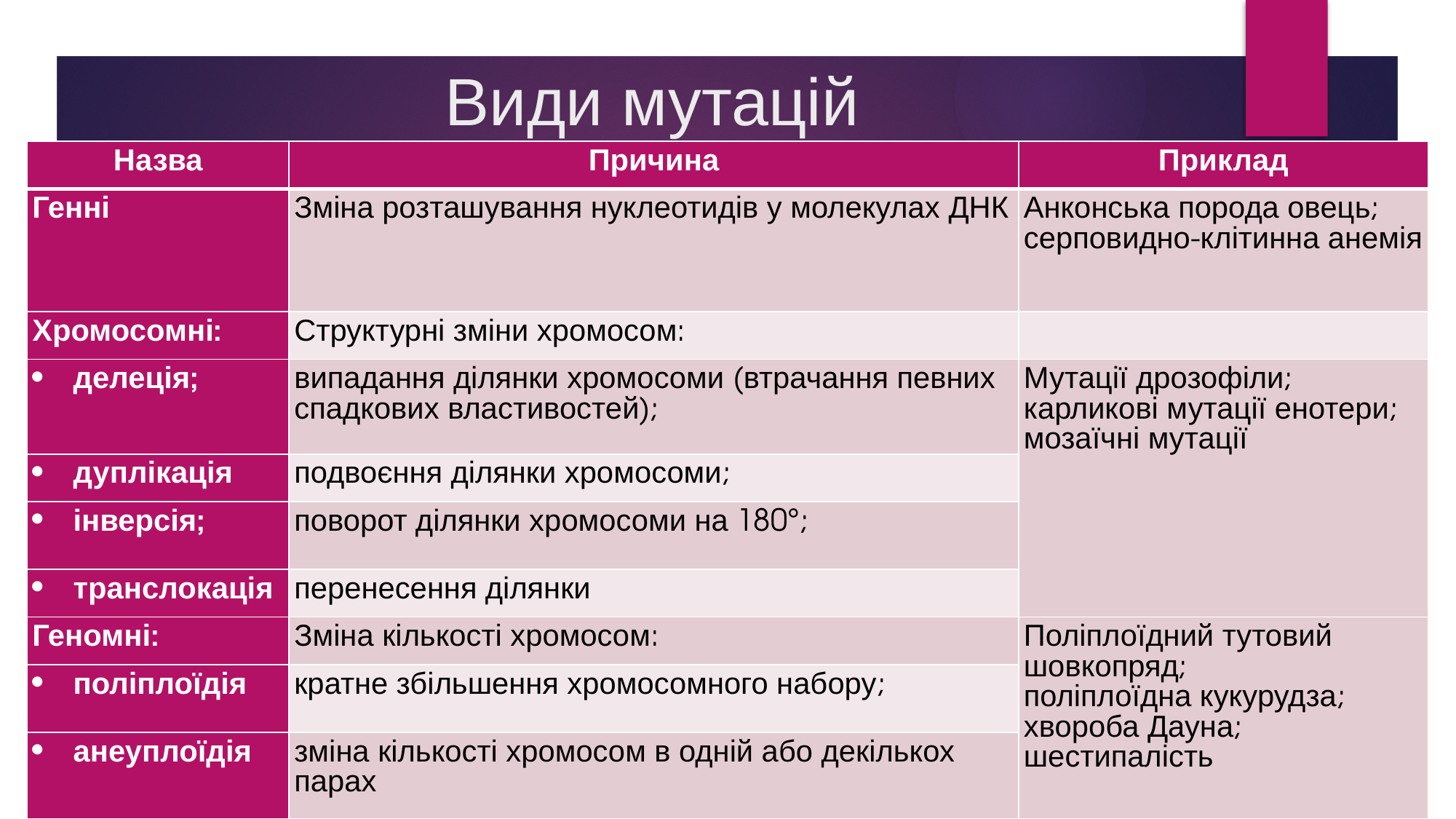

# Види мутацій
| Назва | Причина | Приклад |
| --- | --- | --- |
| Генні | Зміна розташування нуклеотидів у молекулах ДНК | Анконська порода овець; серповидно-клітинна анемія |
| Хромосомні: | Структурні зміни хромосом: |  |
| делеція; | випадання ділянки хромосоми (втрачання певних спадкових властивостей); | Мутації дрозофіли; карликові мутації енотери; мозаїчні мутації |
| дуплікація | подвоєння ділянки хромосоми; |  |
| інверсія; | поворот ділянки хромосоми на 180°; |  |
| транслокація | перенесення ділянки |  |
| Геномні: | Зміна кількості хромосом: | Поліплоїдний тутовий шовкопряд; поліплоїдна кукурудза; хвороба Дауна; шестипалість |
| поліплоїдія | кратне збільшення хромосомного набору; |  |
| анеуплоїдія | зміна кількості хромосом в одній або декількох парах |  |